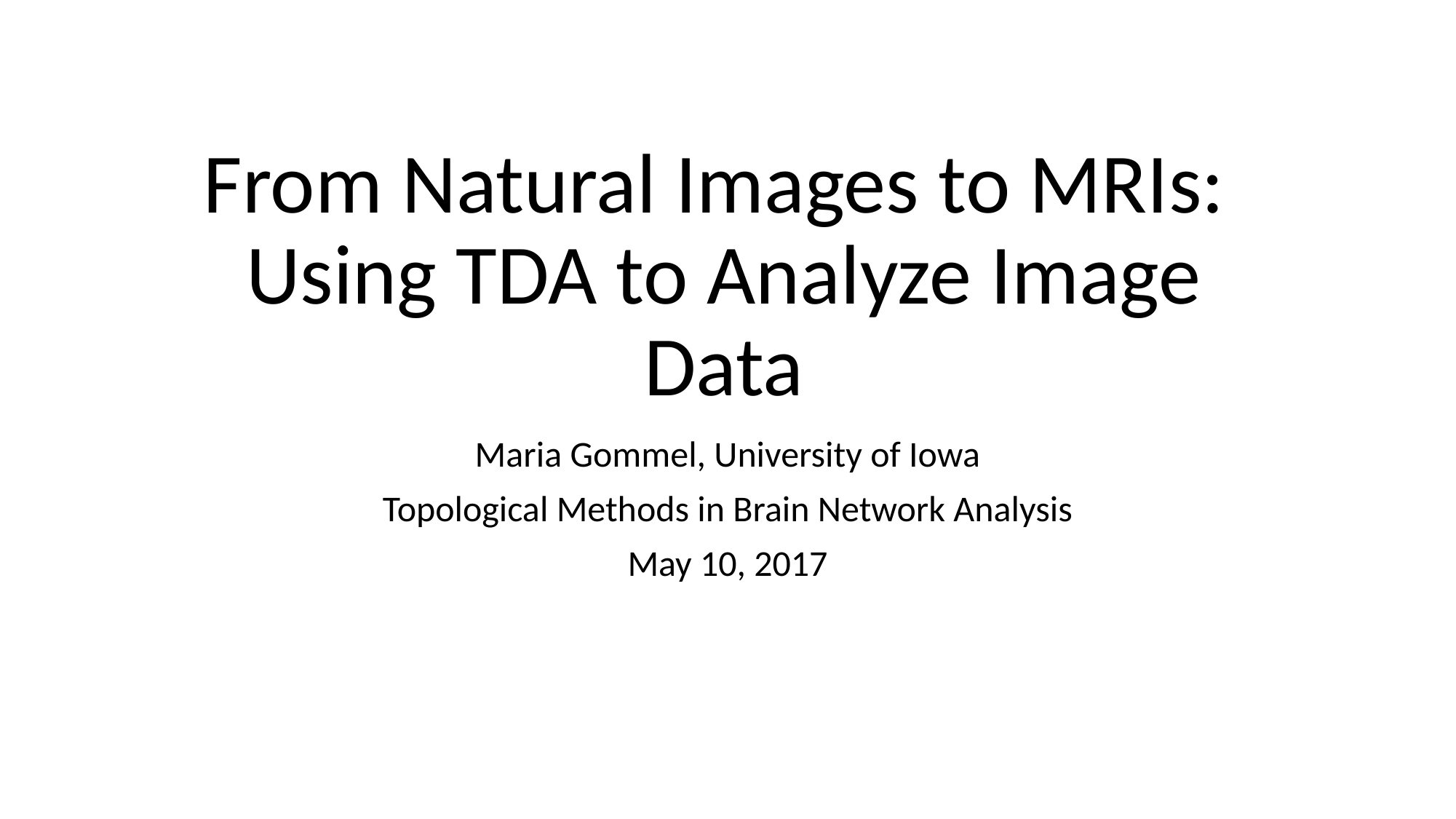

# From Natural Images to MRIs:  Using TDA to Analyze Image Data
Maria Gommel, University of Iowa
Topological Methods in Brain Network Analysis
May 10, 2017